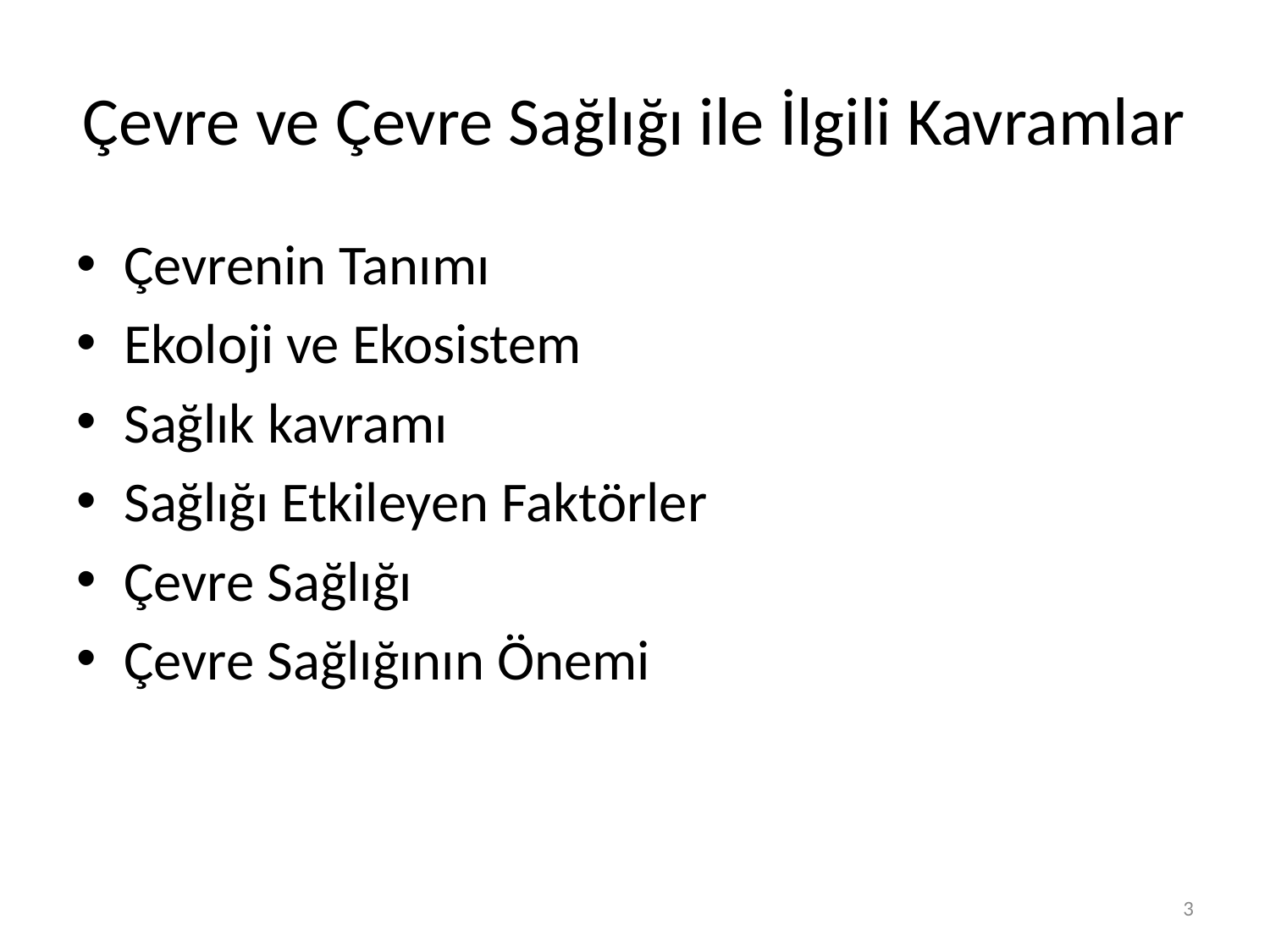

# Çevre ve Çevre Sağlığı ile İlgili Kavramlar
Çevrenin Tanımı
Ekoloji ve Ekosistem
Sağlık kavramı
Sağlığı Etkileyen Faktörler
Çevre Sağlığı
Çevre Sağlığının Önemi
3